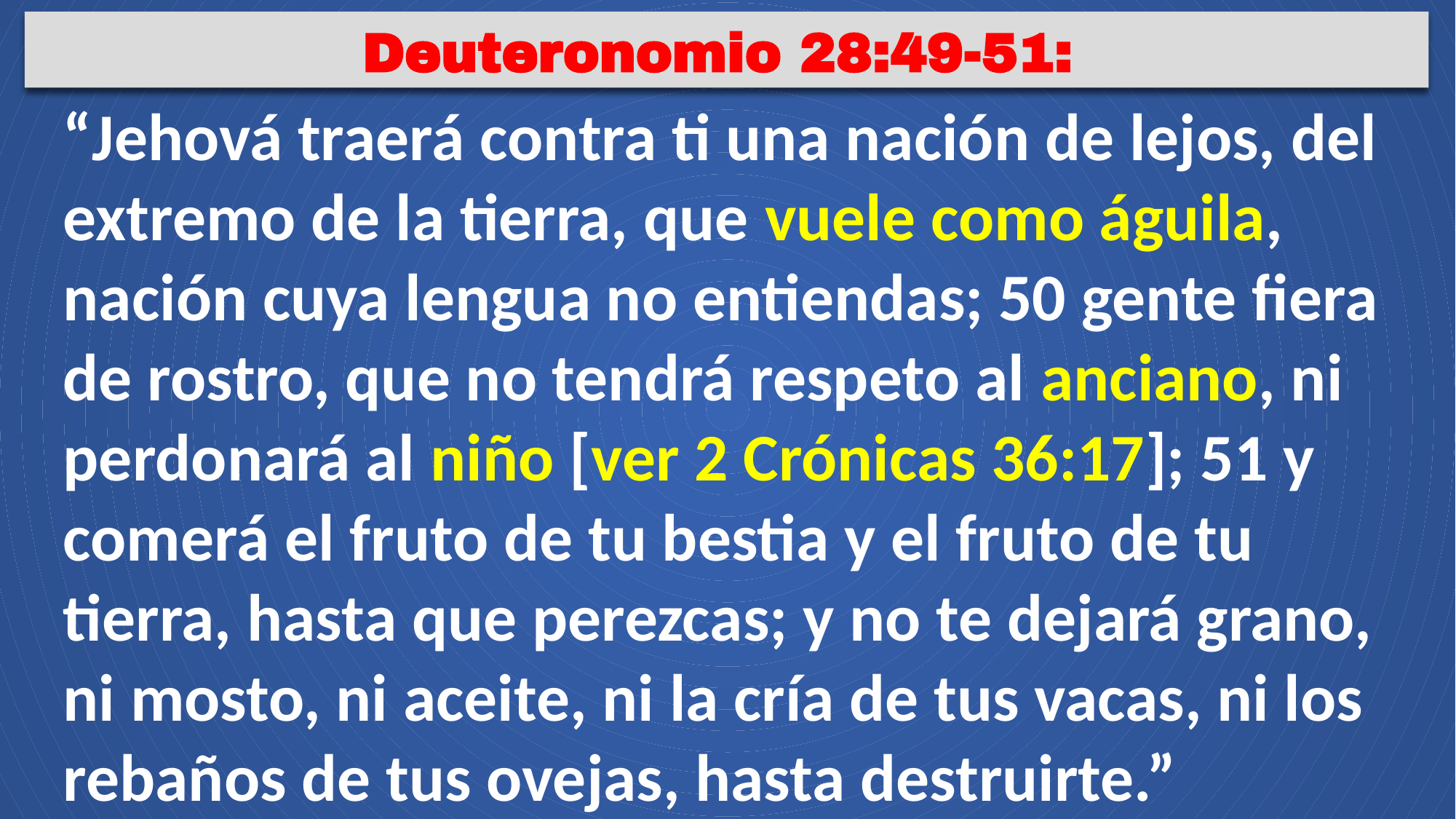

Deuteronomio 28:49-51:
“Jehová traerá contra ti una nación de lejos, del extremo de la tierra, que vuele como águila, nación cuya lengua no entiendas; 50 gente fiera de rostro, que no tendrá respeto al anciano, ni perdonará al niño [ver 2 Crónicas 36:17]; 51 y comerá el fruto de tu bestia y el fruto de tu tierra, hasta que perezcas; y no te dejará grano, ni mosto, ni aceite, ni la cría de tus vacas, ni los rebaños de tus ovejas, hasta destruirte.”